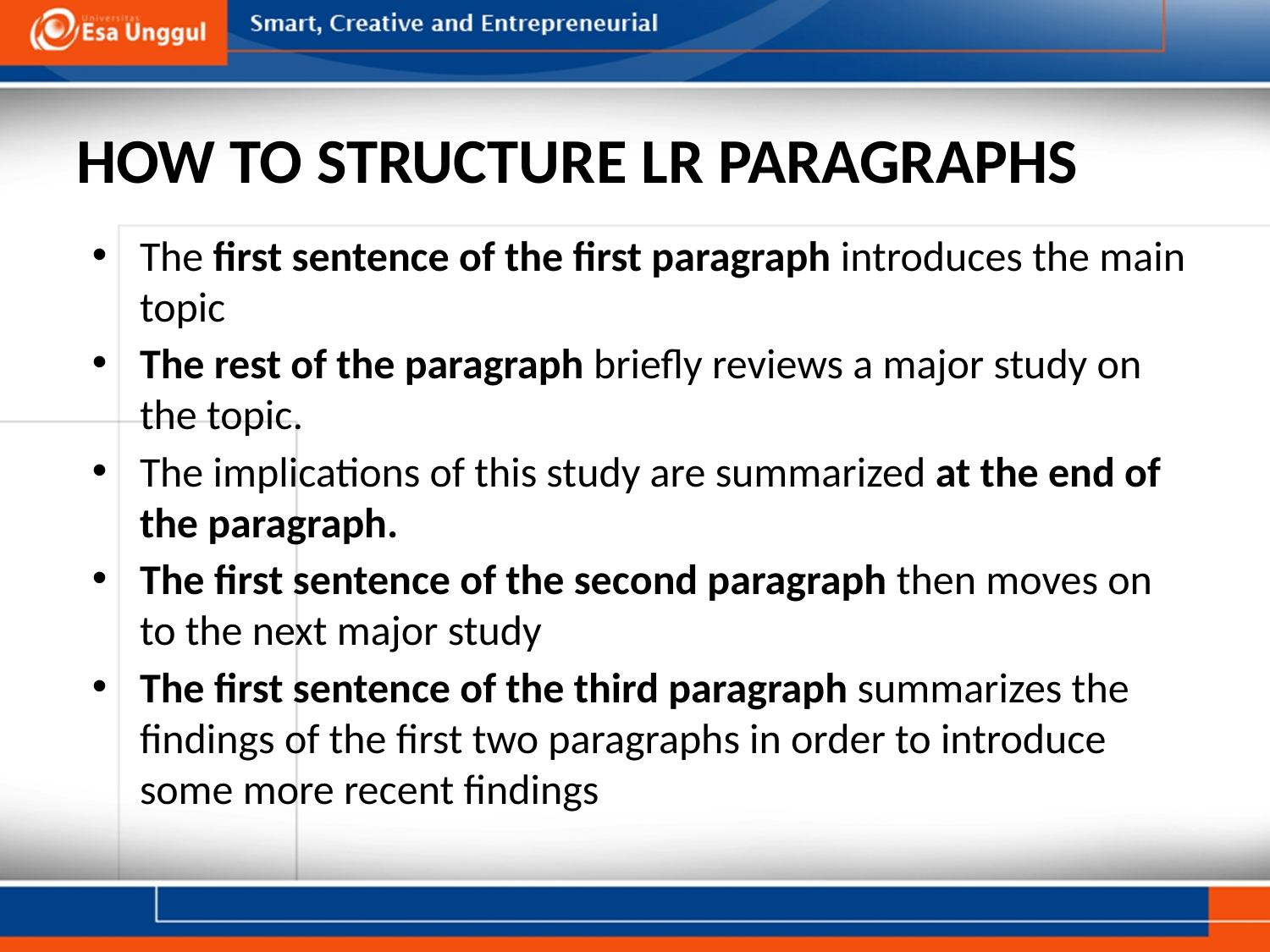

# HOW TO STRUCTURE LR PARAGRAPHS
The first sentence of the first paragraph introduces the main topic
The rest of the paragraph briefly reviews a major study on the topic.
The implications of this study are summarized at the end of the paragraph.
The first sentence of the second paragraph then moves on to the next major study
The first sentence of the third paragraph summarizes the findings of the first two paragraphs in order to introduce some more recent findings